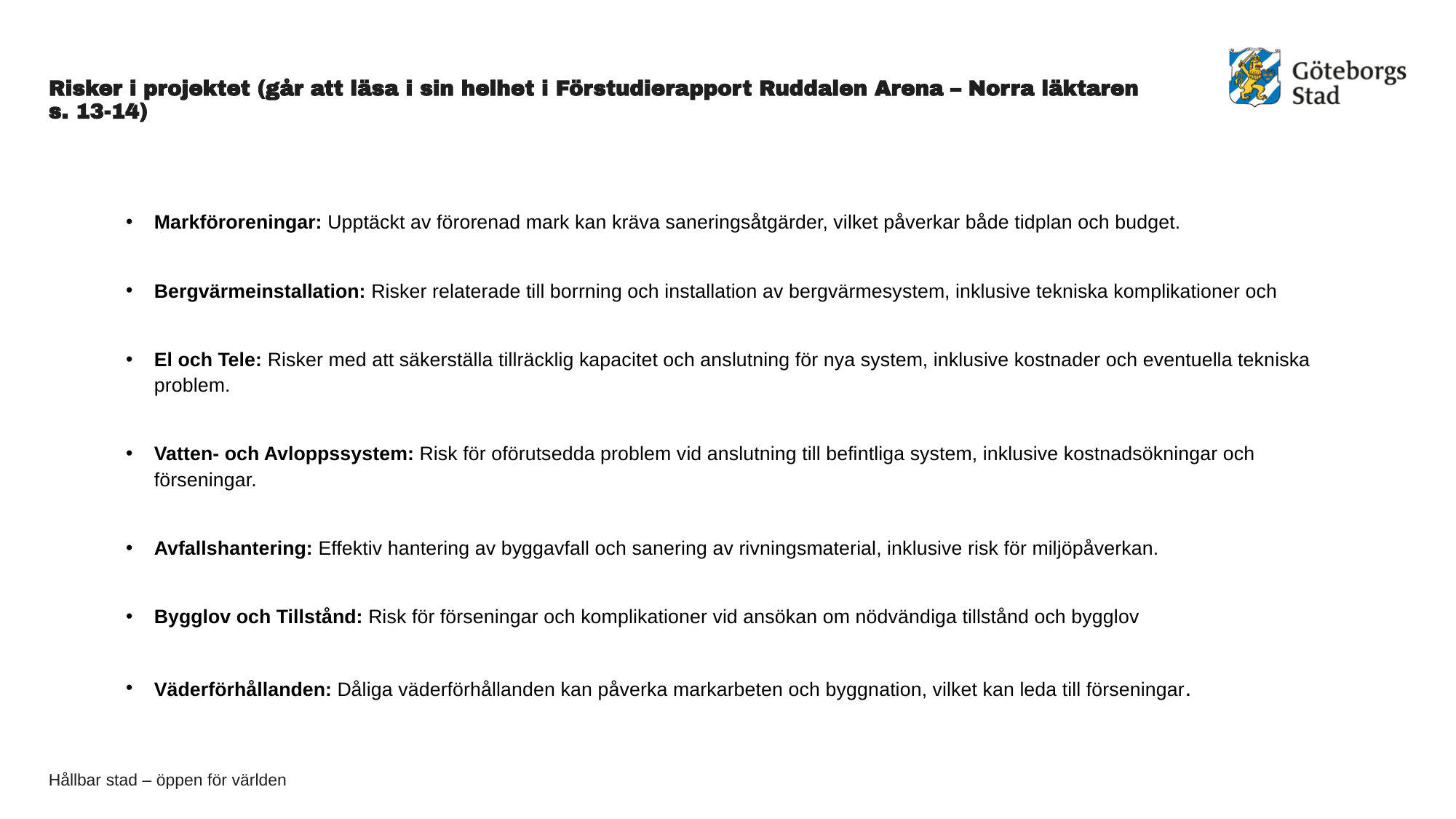

# Risker i projektet (går att läsa i sin helhet i Förstudierapport Ruddalen Arena – Norra läktaren s. 13-14)
Markföroreningar: Upptäckt av förorenad mark kan kräva saneringsåtgärder, vilket påverkar både tidplan och budget.

Bergvärmeinstallation: Risker relaterade till borrning och installation av bergvärmesystem, inklusive tekniska komplikationer och

El och Tele: Risker med att säkerställa tillräcklig kapacitet och anslutning för nya system, inklusive kostnader och eventuella tekniska problem.

Vatten- och Avloppssystem: Risk för oförutsedda problem vid anslutning till befintliga system, inklusive kostnadsökningar och förseningar.

Avfallshantering: Effektiv hantering av byggavfall och sanering av rivningsmaterial, inklusive risk för miljöpåverkan.

Bygglov och Tillstånd: Risk för förseningar och komplikationer vid ansökan om nödvändiga tillstånd och bygglov

Väderförhållanden: Dåliga väderförhållanden kan påverka markarbeten och byggnation, vilket kan leda till förseningar.